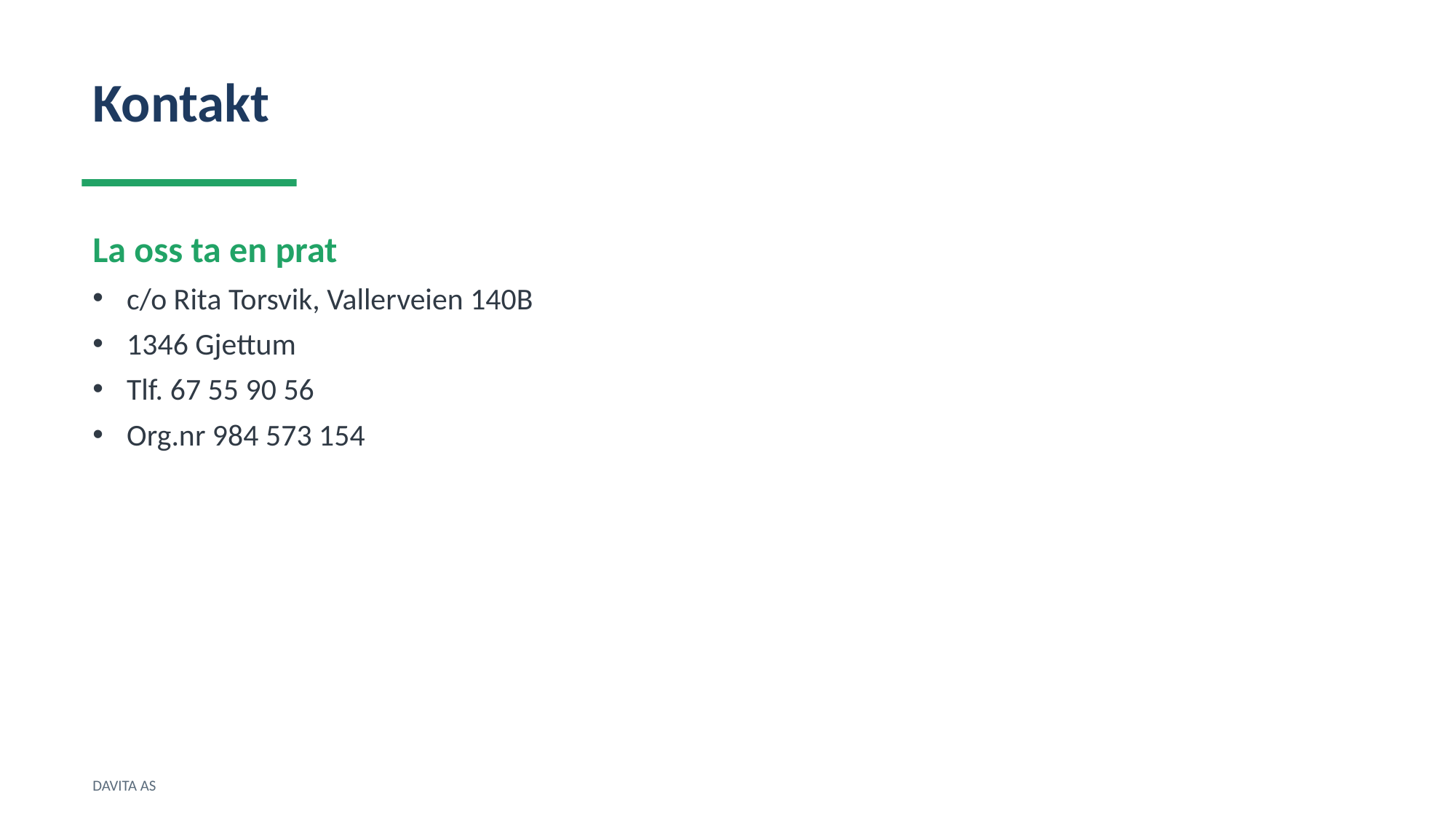

Kontakt

La oss ta en prat
c/o Rita Torsvik, Vallerveien 140B
1346 Gjettum
Tlf. 67 55 90 56
Org.nr 984 573 154
DAVITA AS